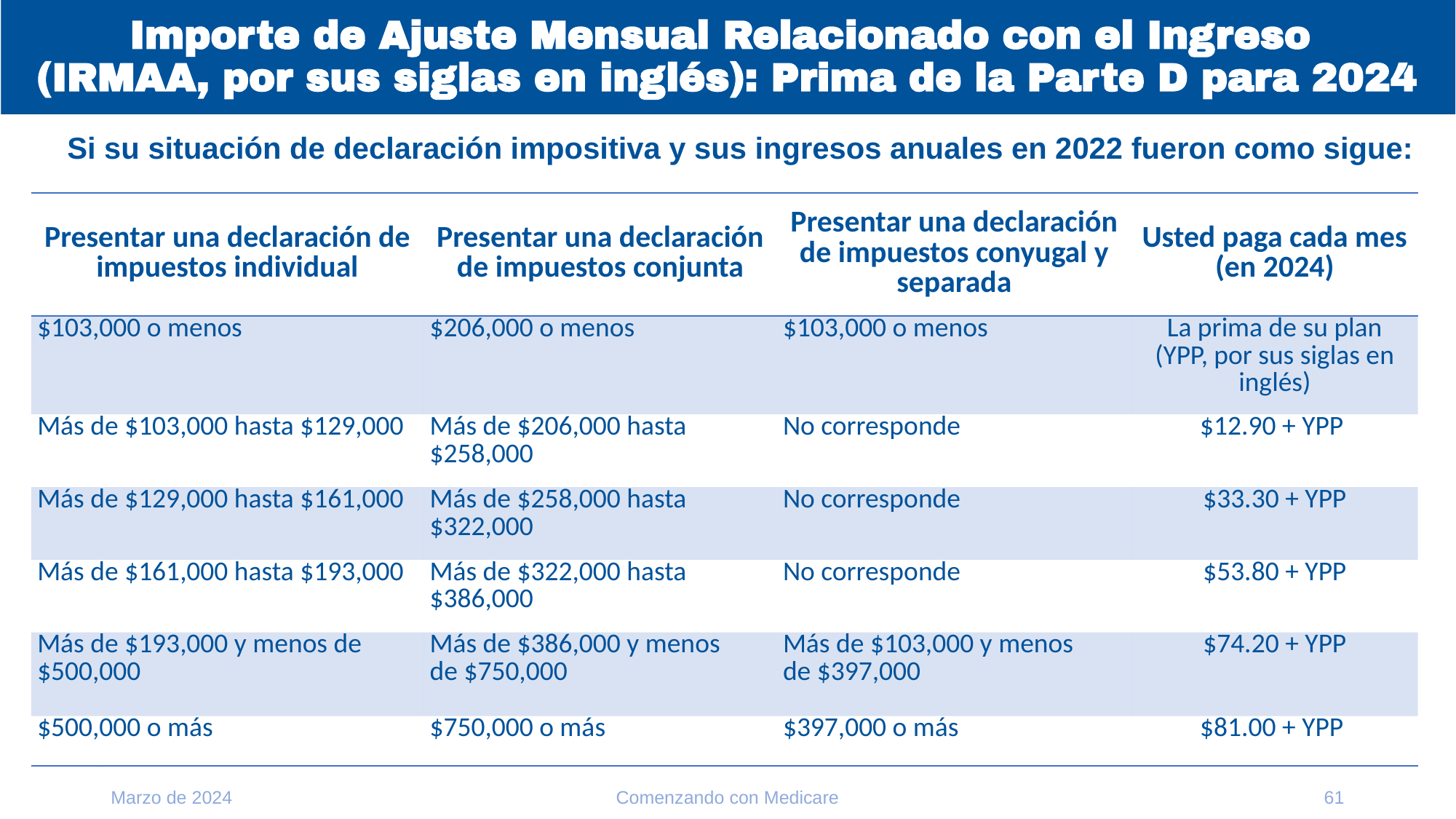

# Importe de Ajuste Mensual Relacionado con el Ingreso (IRMAA, por sus siglas en inglés): Prima de la Parte D para 2024
Si su situación de declaración impositiva y sus ingresos anuales en 2022 fueron como sigue:
| Presentar una declaración de impuestos individual | Presentar una declaración de impuestos conjunta | Presentar una declaración de impuestos conyugal y separada | Usted paga cada mes (en 2024) |
| --- | --- | --- | --- |
| $103,000 o menos | $206,000 o menos | $103,000 o menos | La prima de su plan (YPP, por sus siglas en inglés) |
| Más de $103,000 hasta $129,000 | Más de $206,000 hasta $258,000 | No corresponde | $12.90 + YPP |
| Más de $129,000 hasta $161,000 | Más de $258,000 hasta $322,000 | No corresponde | $33.30 + YPP |
| Más de $161,000 hasta $193,000 | Más de $322,000 hasta $386,000 | No corresponde | $53.80 + YPP |
| Más de $193,000 y menos de $500,000 | Más de $386,000 y menos de $750,000 | Más de $103,000 y menos de $397,000 | $74.20 + YPP |
| $500,000 o más | $750,000 o más | $397,000 o más | $81.00 + YPP |
Marzo de 2024
Comenzando con Medicare
61